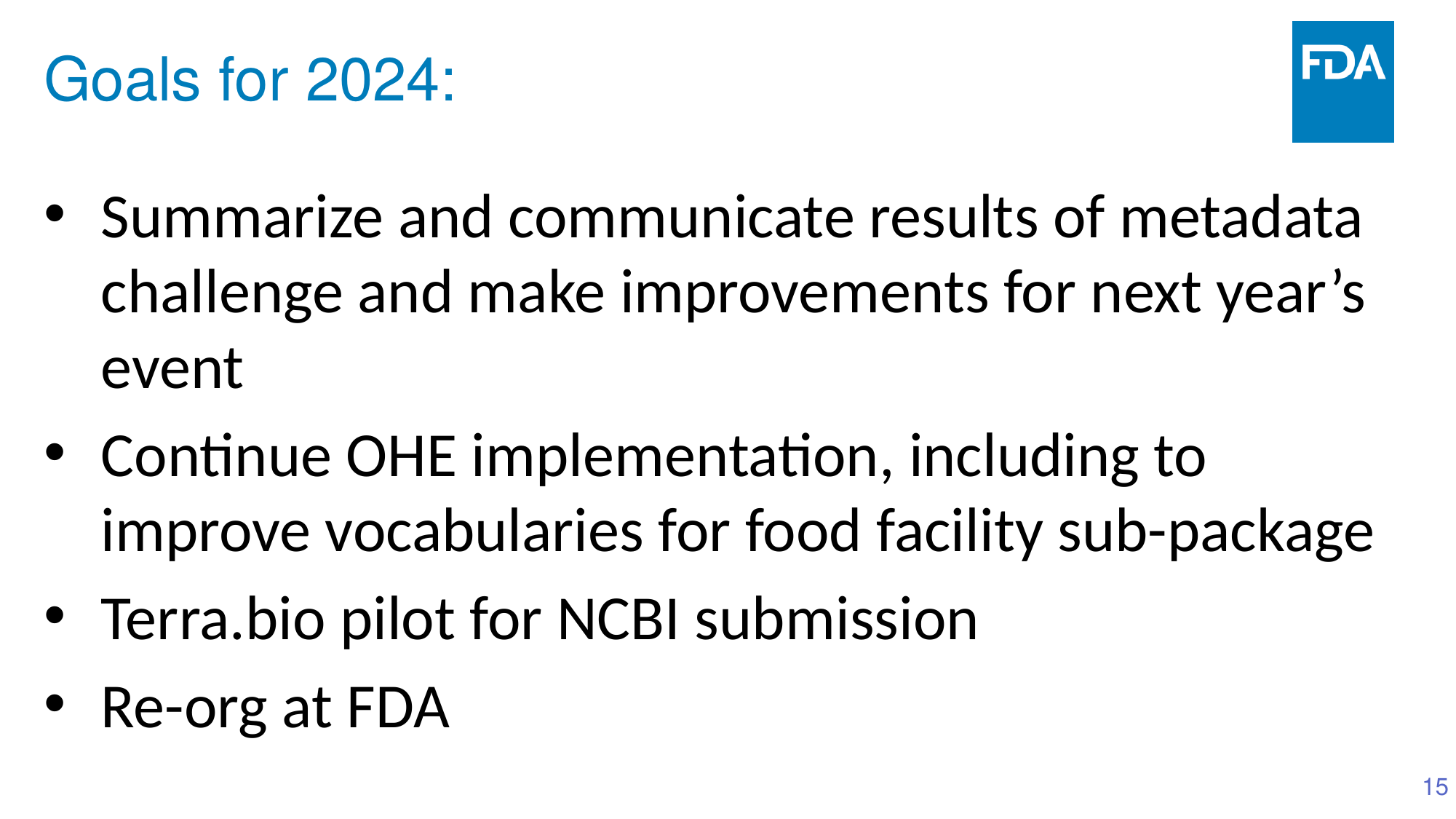

# Goals for 2024:
Summarize and communicate results of metadata challenge and make improvements for next year’s event
Continue OHE implementation, including to improve vocabularies for food facility sub-package
Terra.bio pilot for NCBI submission
Re-org at FDA